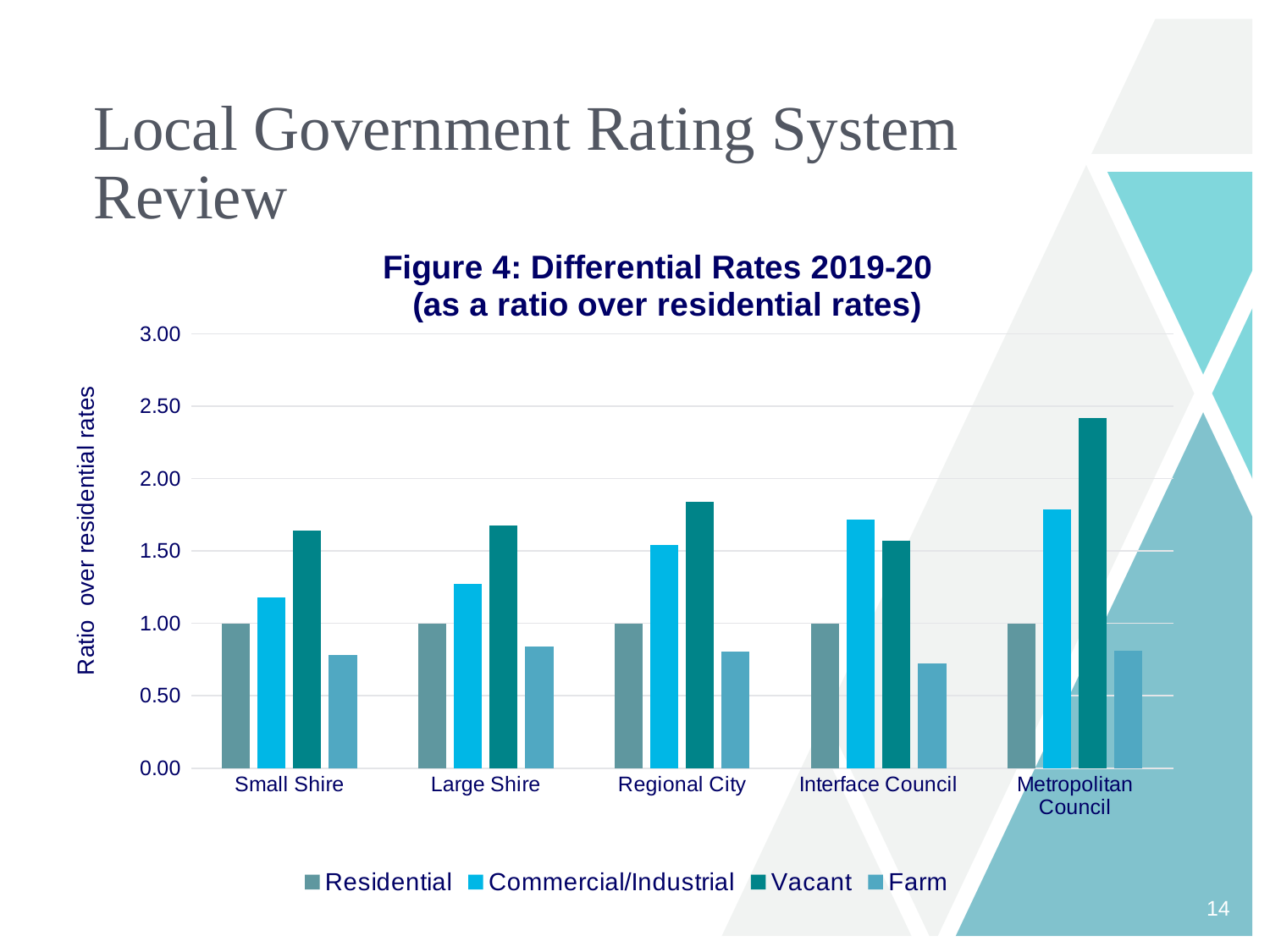

Local Government Rating System Review

### Chart: Figure 4: Differential Rates 2019-20
(as a ratio over residential rates)

| Category | Residential | Commercial/Industrial | Vacant | Farm |
|---|---|---|---|---|
| Small Shire | 1.0 | 1.1770425463585172 | 1.6408719932506006 | 0.7806974879436233 |
| Large Shire | 1.0 | 1.2731510980604979 | 1.675260509605223 | 0.8398454941336251 |
| Regional City | 1.0 | 1.543502367298399 | 1.8390406494025986 | 0.8075132063487298 |
| Interface Council | 1.0 | 1.7145802650880135 | 1.569498394191501 | 0.7231125653700348 |
| Metropolitan Council | 1.0 | 1.7892840652883577 | 2.416044300427289 | 0.8125727723360228 |
14